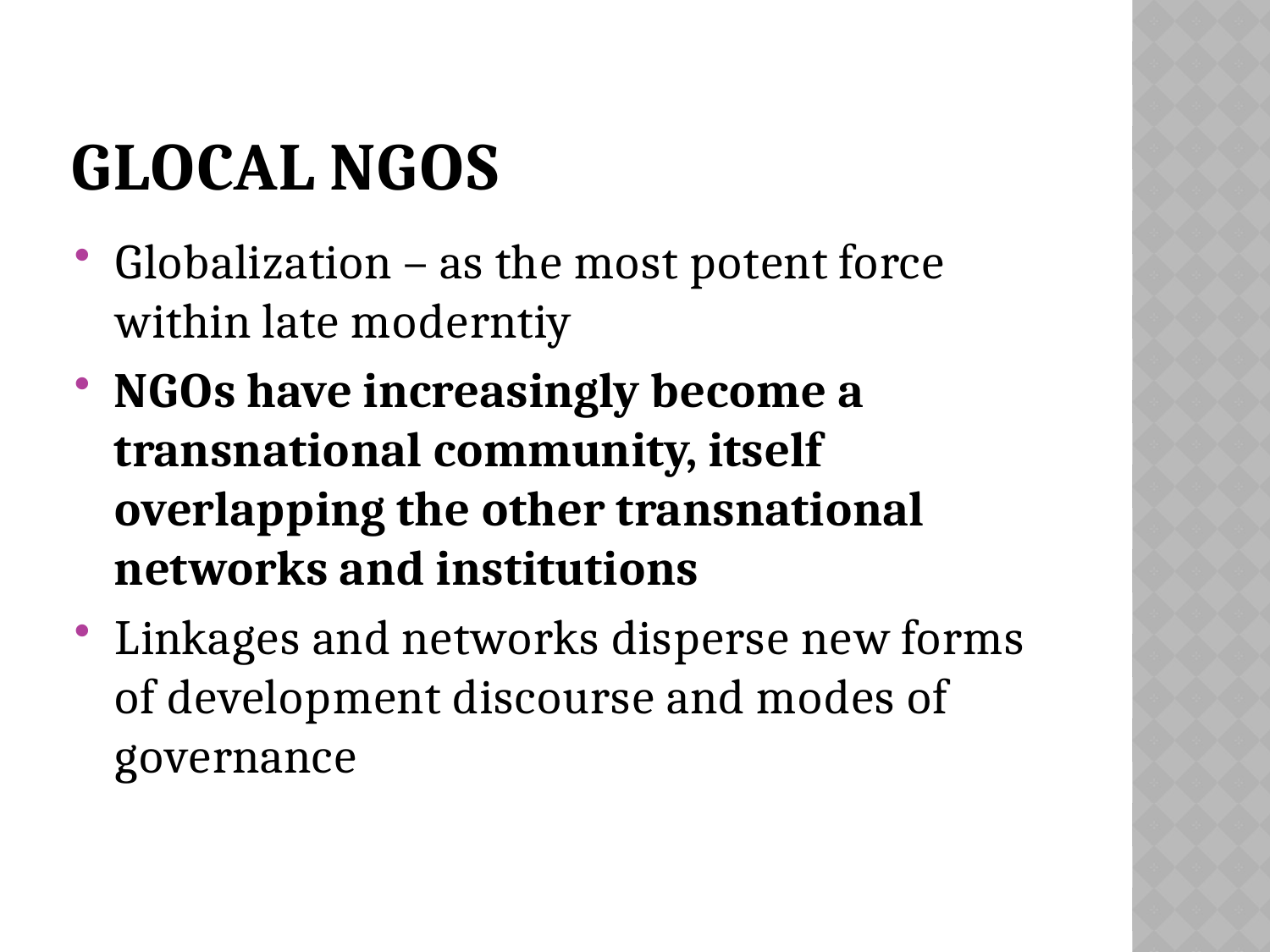

# Glocal NGOs
Globalization – as the most potent force within late moderntiy
NGOs have increasingly become a transnational community, itself overlapping the other transnational networks and institutions
Linkages and networks disperse new forms of development discourse and modes of governance